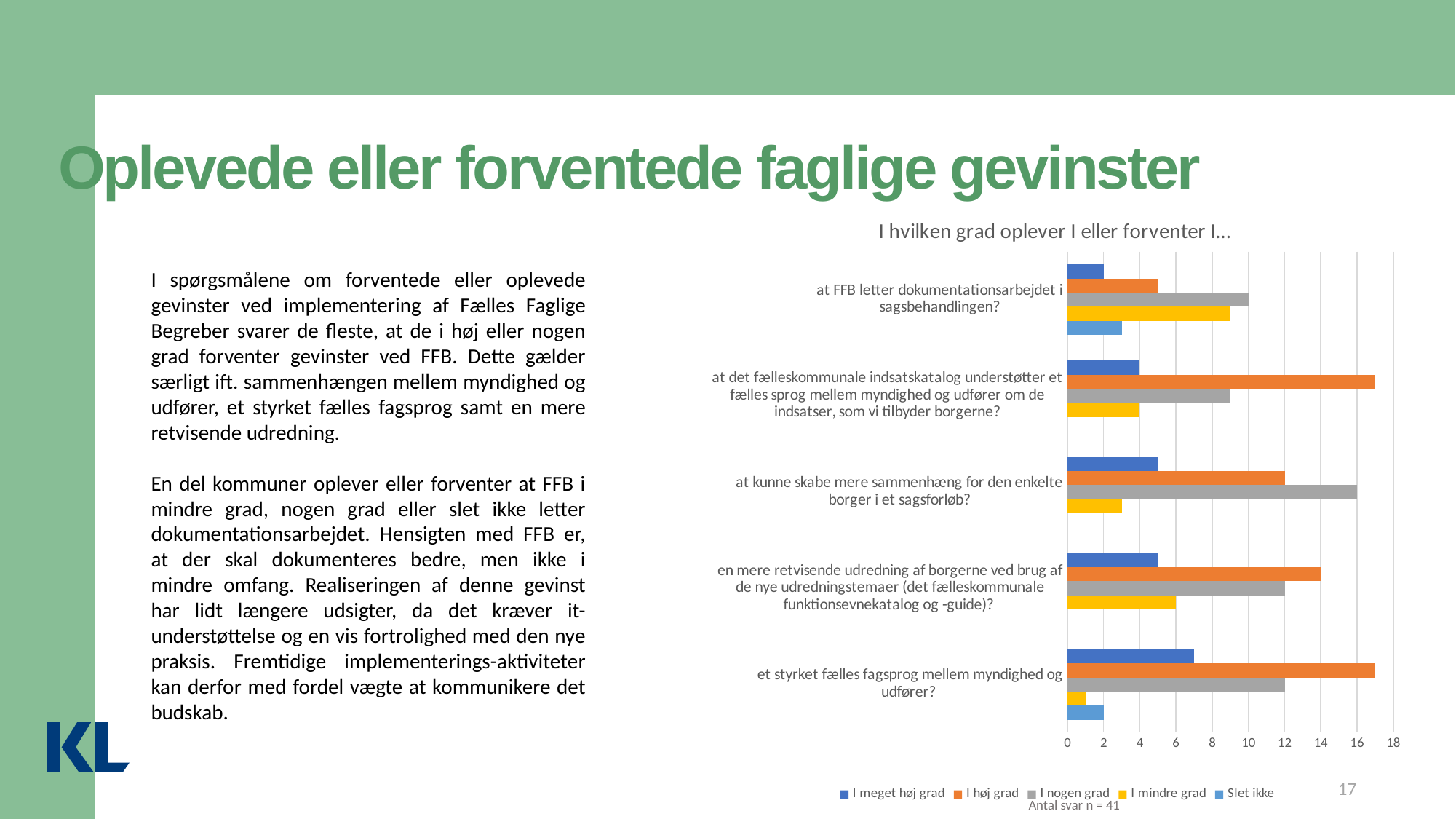

Oplevede eller forventede faglige gevinster

### Chart: I hvilken grad oplever I eller forventer I…

| Category | Slet ikke | I mindre grad | I nogen grad | I høj grad | I meget høj grad |
|---|---|---|---|---|---|
| et styrket fælles fagsprog mellem myndighed og udfører?  | 2.0 | 1.0 | 12.0 | 17.0 | 7.0 |
| en mere retvisende udredning af borgerne ved brug af de nye udredningstemaer (det fælleskommunale funktionsevnekatalog og -guide)?  | 0.0 | 6.0 | 12.0 | 14.0 | 5.0 |
| at kunne skabe mere sammenhæng for den enkelte borger i et sagsforløb? | 0.0 | 3.0 | 16.0 | 12.0 | 5.0 |
| at det fælleskommunale indsatskatalog understøtter et fælles sprog mellem myndighed og udfører om de indsatser, som vi tilbyder borgerne? | 0.0 | 4.0 | 9.0 | 17.0 | 4.0 |
| at FFB letter dokumentationsarbejdet i sagsbehandlingen? | 3.0 | 9.0 | 10.0 | 5.0 | 2.0 |
I spørgsmålene om forventede eller oplevede gevinster ved implementering af Fælles Faglige Begreber svarer de fleste, at de i høj eller nogen grad forventer gevinster ved FFB. Dette gælder særligt ift. sammenhængen mellem myndighed og udfører, et styrket fælles fagsprog samt en mere retvisende udredning.

En del kommuner oplever eller forventer at FFB i mindre grad, nogen grad eller slet ikke letter dokumentationsarbejdet. Hensigten med FFB er, at der skal dokumenteres bedre, men ikke i mindre omfang. Realiseringen af denne gevinst har lidt længere udsigter, da det kræver it-understøttelse og en vis fortrolighed med den nye praksis. Fremtidige implementerings-aktiviteter kan derfor med fordel vægte at kommunikere det budskab.
17
Antal svar n = 41
17